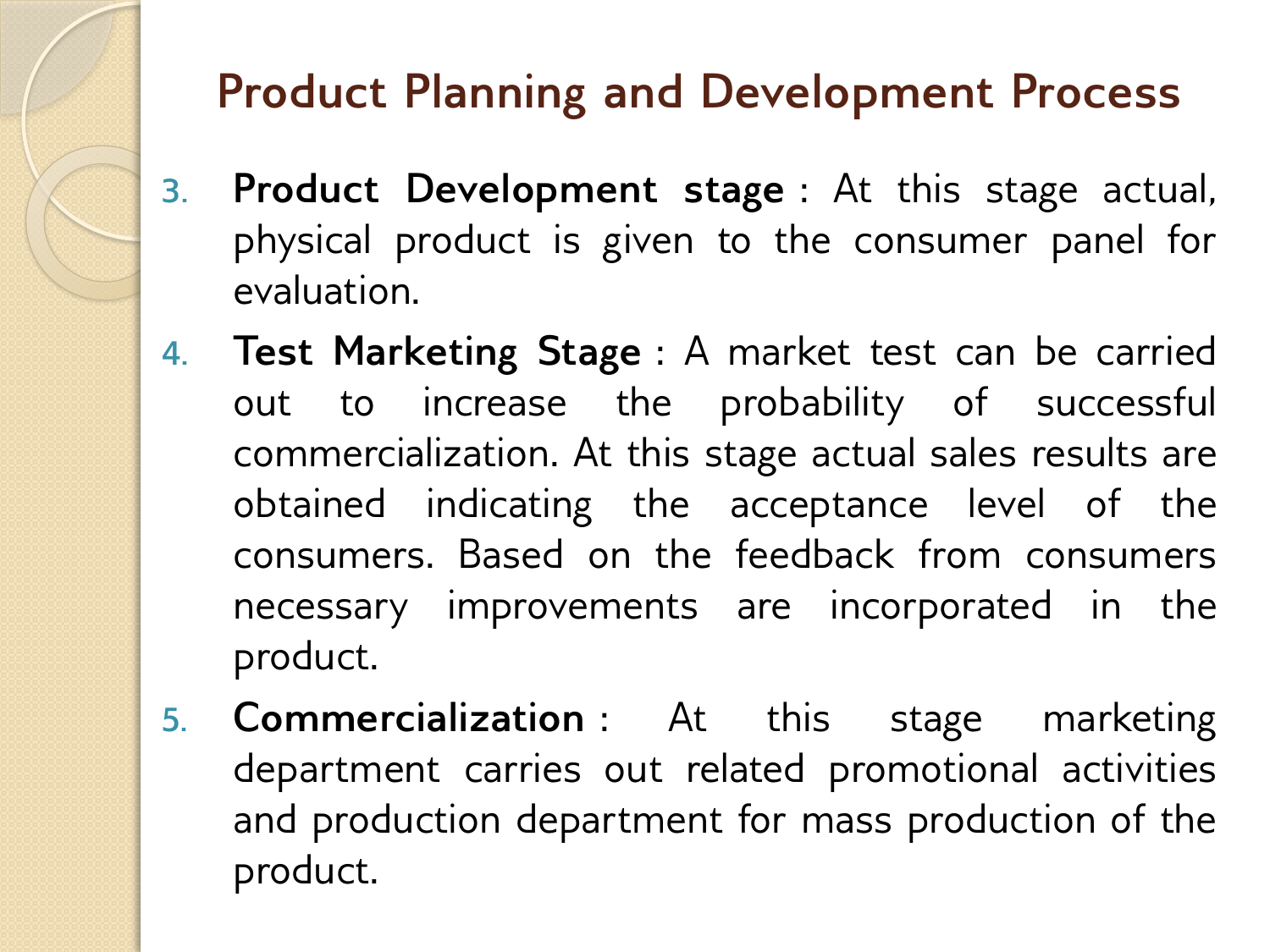

# Product Planning and Development Process
Product Development stage : At this stage actual, physical product is given to the consumer panel for evaluation.
Test Marketing Stage : A market test can be carried out to increase the probability of successful commercialization. At this stage actual sales results are obtained indicating the acceptance level of the consumers. Based on the feedback from consumers necessary improvements are incorporated in the product.
Commercialization : At this stage marketing department carries out related promotional activities and production department for mass production of the product.